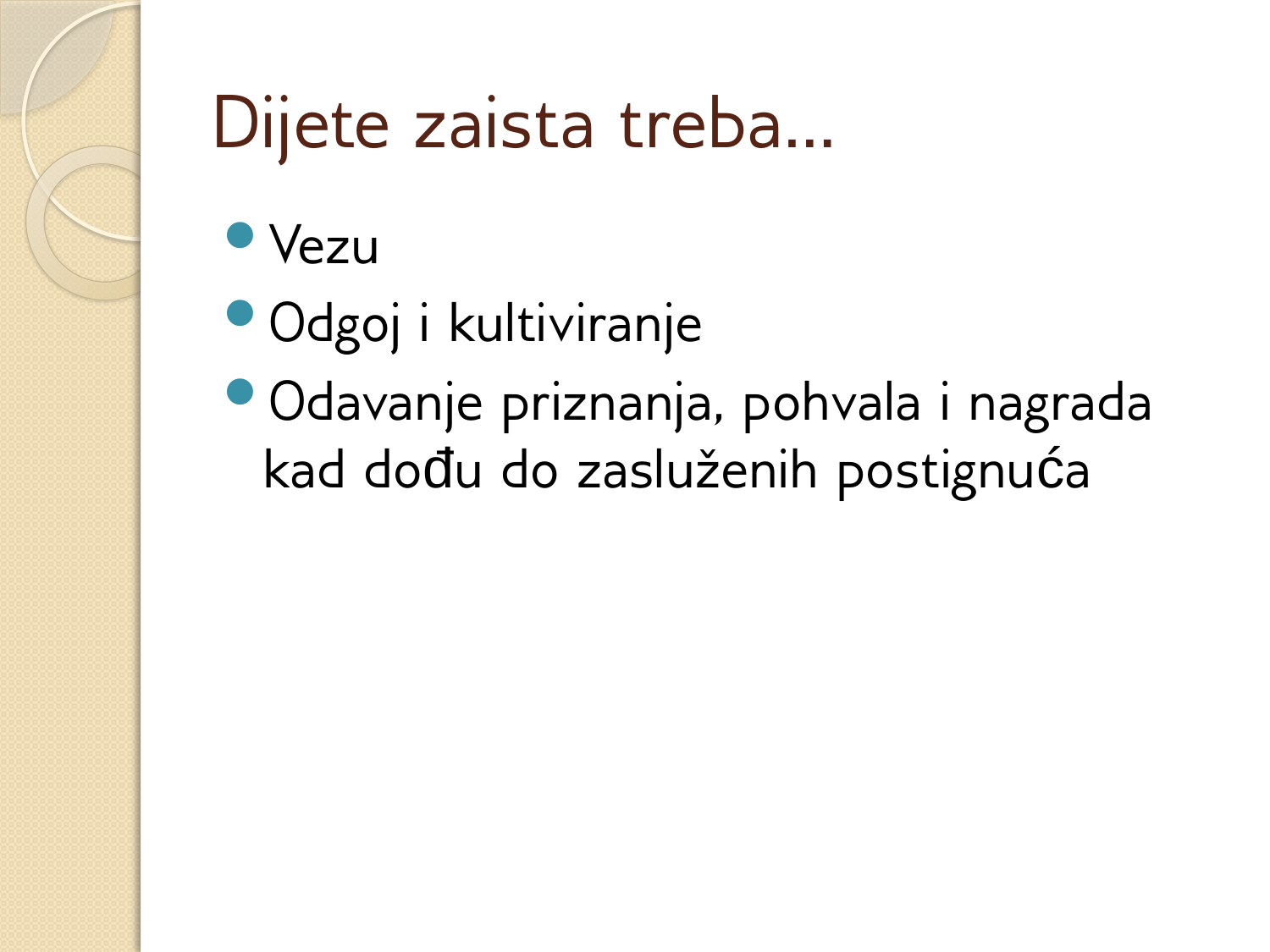

# Dijete zaista treba…
Vezu
Odgoj i kultiviranje
Odavanje priznanja, pohvala i nagrada kad dođu do zasluženih postignuća